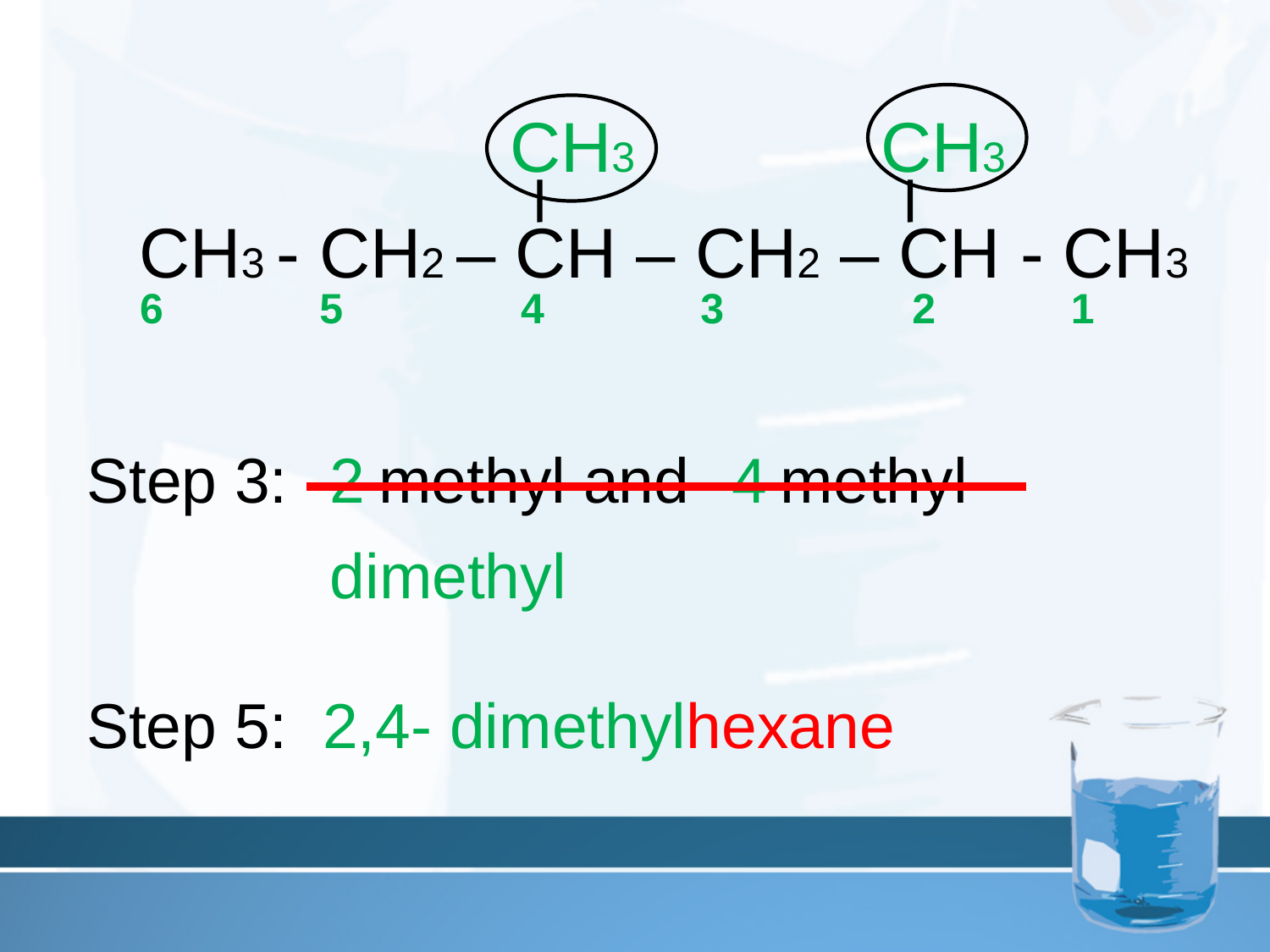

CH3
CH3

	CH3 - CH2 – CH – CH2 – CH - CH3
6
5
4
3
2
1
Step 3:    -methyl and    -methyl
2
4
dimethyl

Step 5:  2,4- dimethylhexane